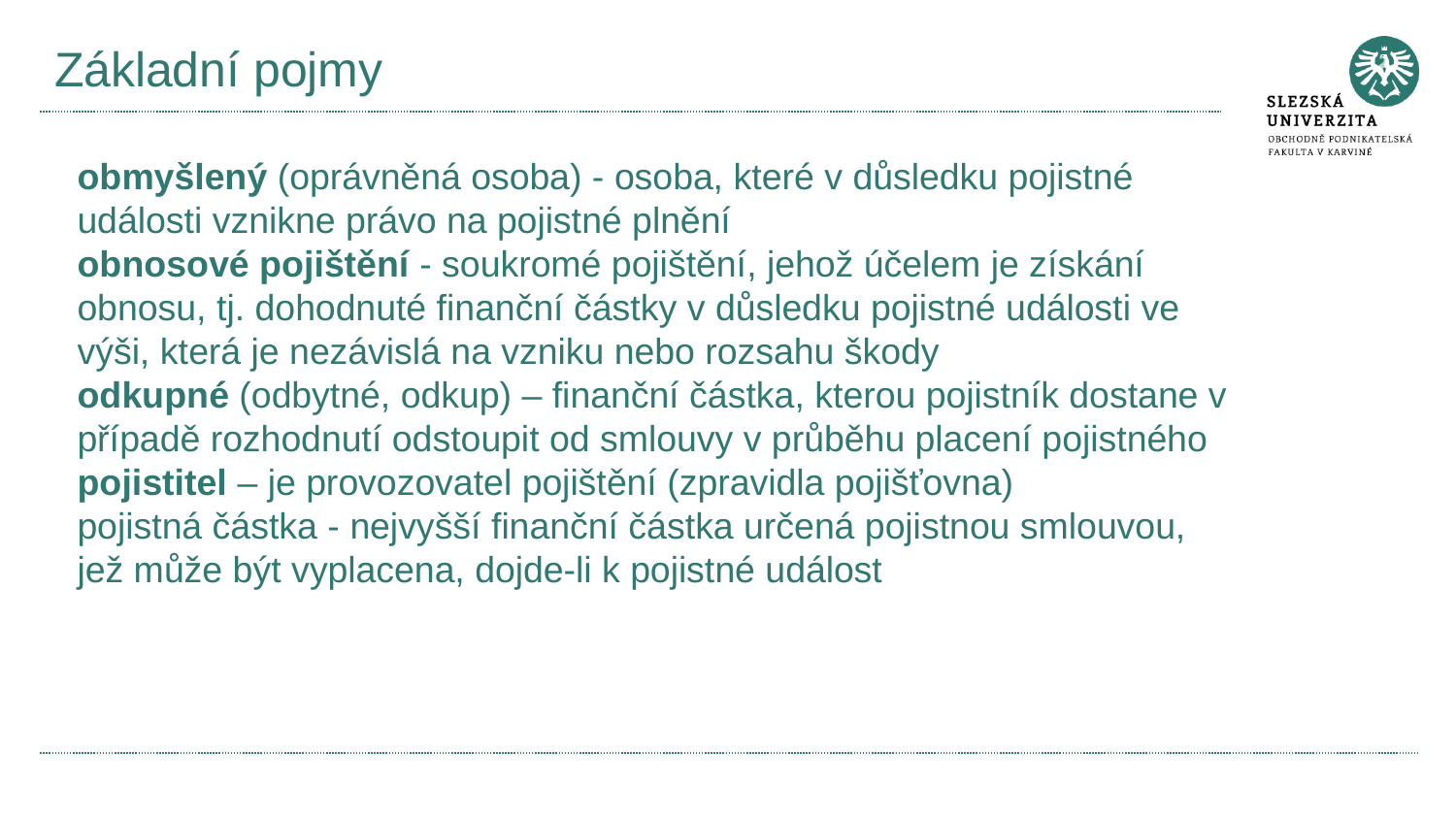

# Základní pojmy
obmyšlený (oprávněná osoba) - osoba, které v důsledku pojistné události vznikne právo na pojistné plnění
obnosové pojištění - soukromé pojištění, jehož účelem je získání obnosu, tj. dohodnuté finanční částky v důsledku pojistné události ve výši, která je nezávislá na vzniku nebo rozsahu škody
odkupné (odbytné, odkup) – finanční částka, kterou pojistník dostane v případě rozhodnutí odstoupit od smlouvy v průběhu placení pojistného
pojistitel – je provozovatel pojištění (zpravidla pojišťovna)
pojistná částka - nejvyšší finanční částka určená pojistnou smlouvou, jež může být vyplacena, dojde-li k pojistné událost